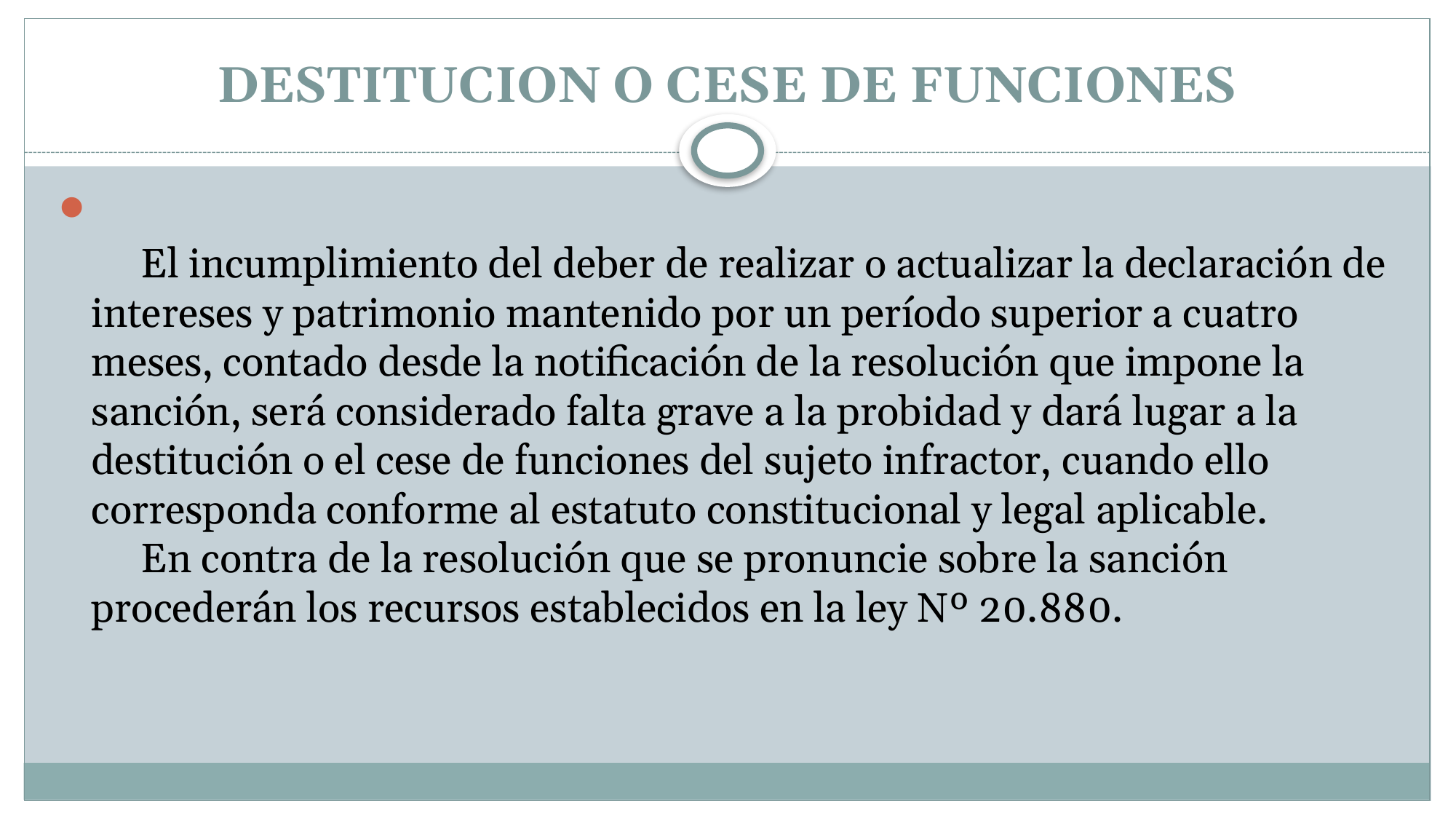

# DESTITUCION O CESE DE FUNCIONES
     El incumplimiento del deber de realizar o actualizar la declaración de intereses y patrimonio mantenido por un período superior a cuatro meses, contado desde la notificación de la resolución que impone la sanción, será considerado falta grave a la probidad y dará lugar a la destitución o el cese de funciones del sujeto infractor, cuando ello corresponda conforme al estatuto constitucional y legal aplicable.
     En contra de la resolución que se pronuncie sobre la sanción procederán los recursos establecidos en la ley Nº 20.880.